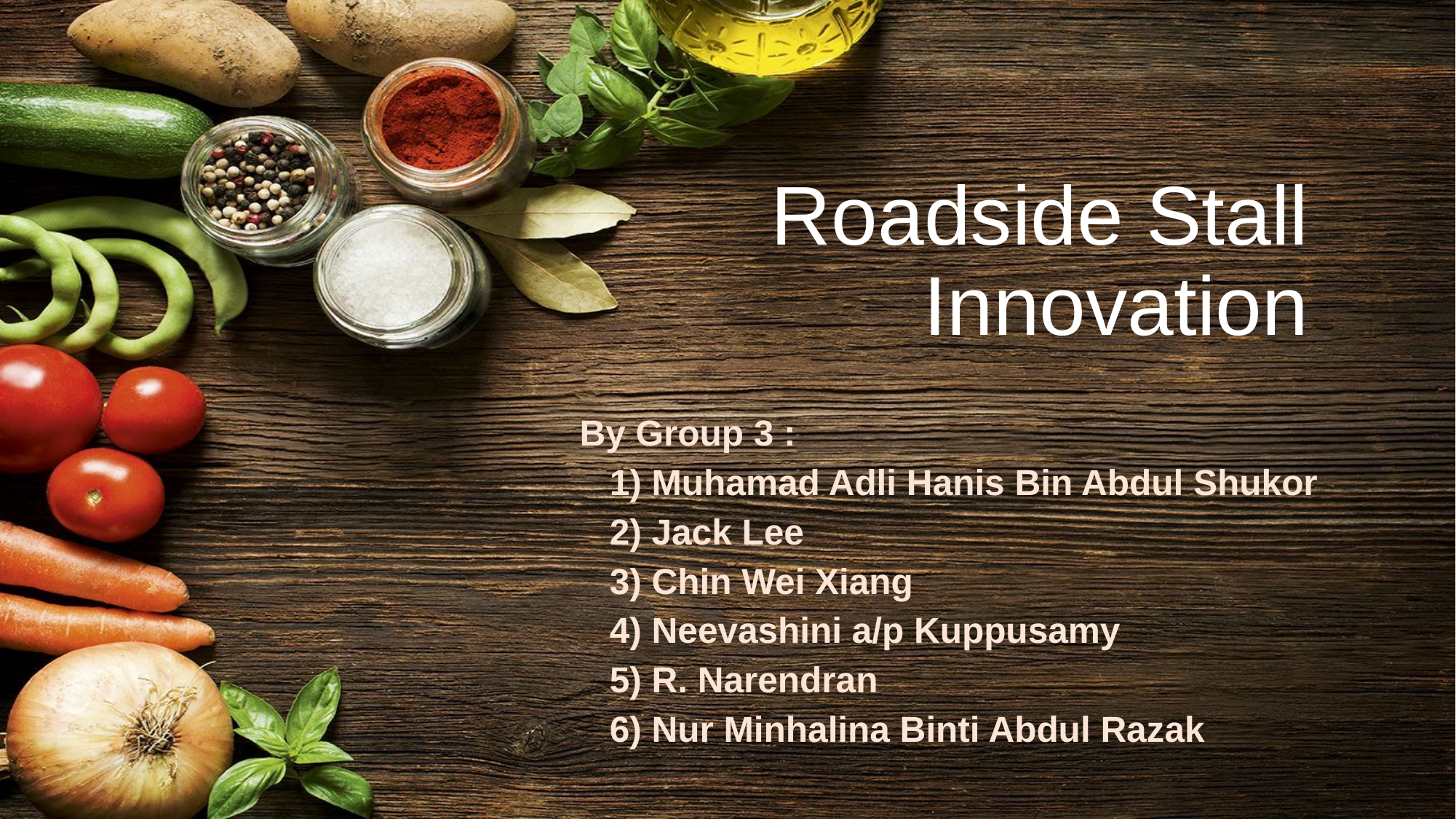

# Roadside Stall Innovation
By Group 3 :
   1) Muhamad Adli Hanis Bin Abdul Shukor
   2) Jack Lee
   3) Chin Wei Xiang
   4) Neevashini a/p Kuppusamy
   5) R. Narendran
   6) Nur Minhalina Binti Abdul Razak